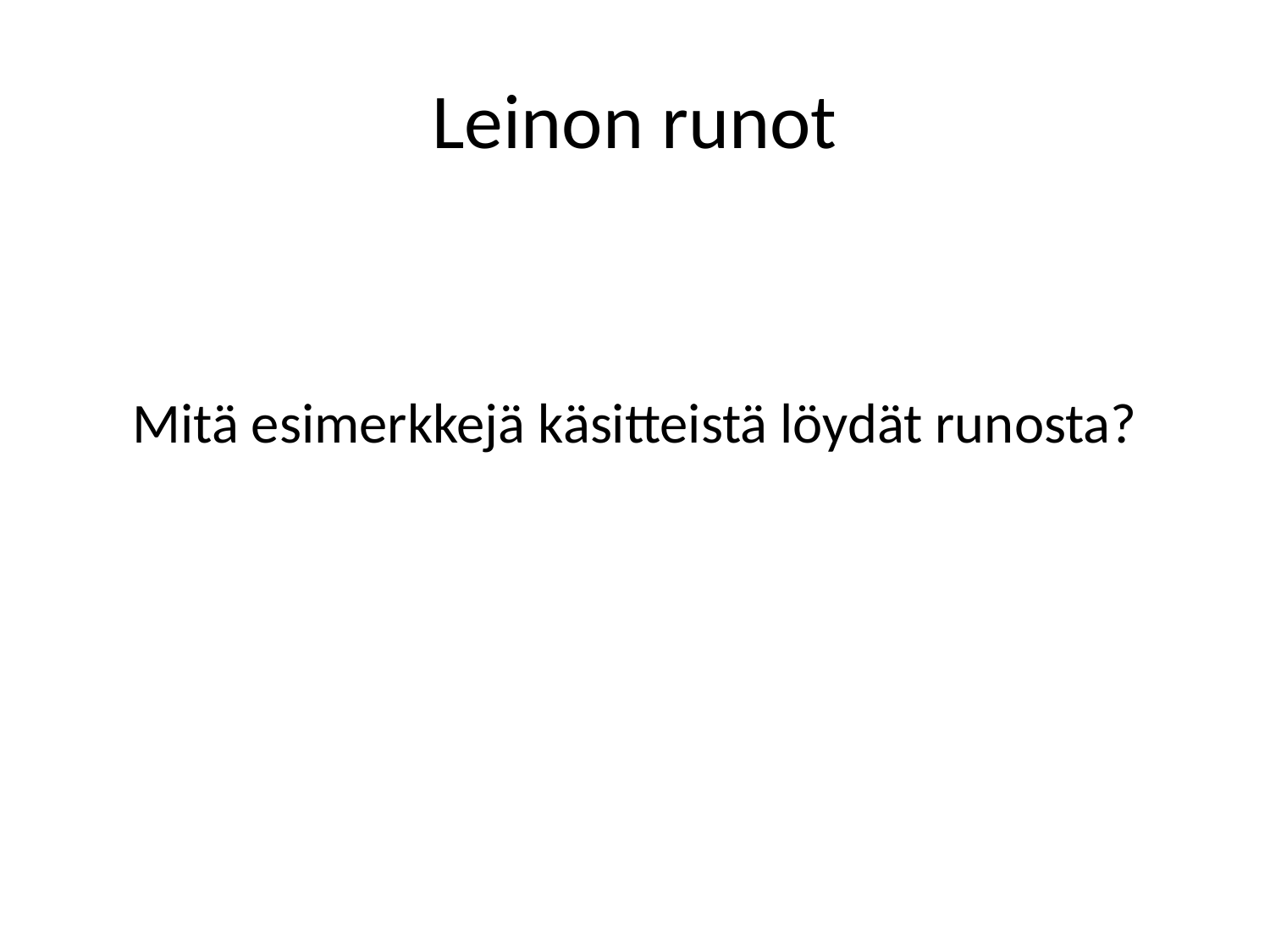

# Leinon runot

Mitä esimerkkejä käsitteistä löydät runosta?